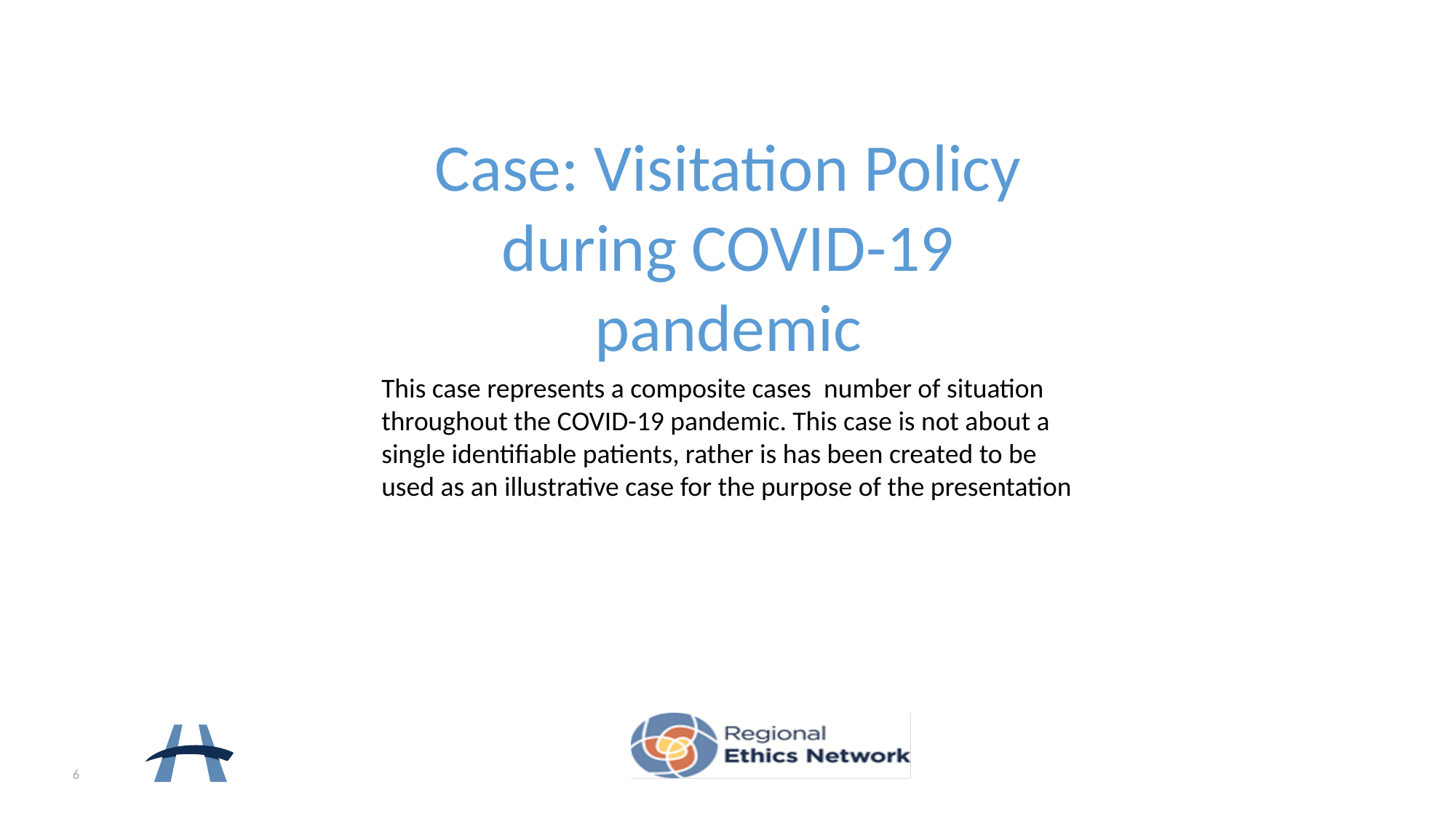

Case: Visitation Policy during COVID-19 pandemic
This case represents a composite cases  number of situation throughout the COVID-19 pandemic. This case is not about a single identifiable patients, rather is has been created to be used as an illustrative case for the purpose of the presentation
6